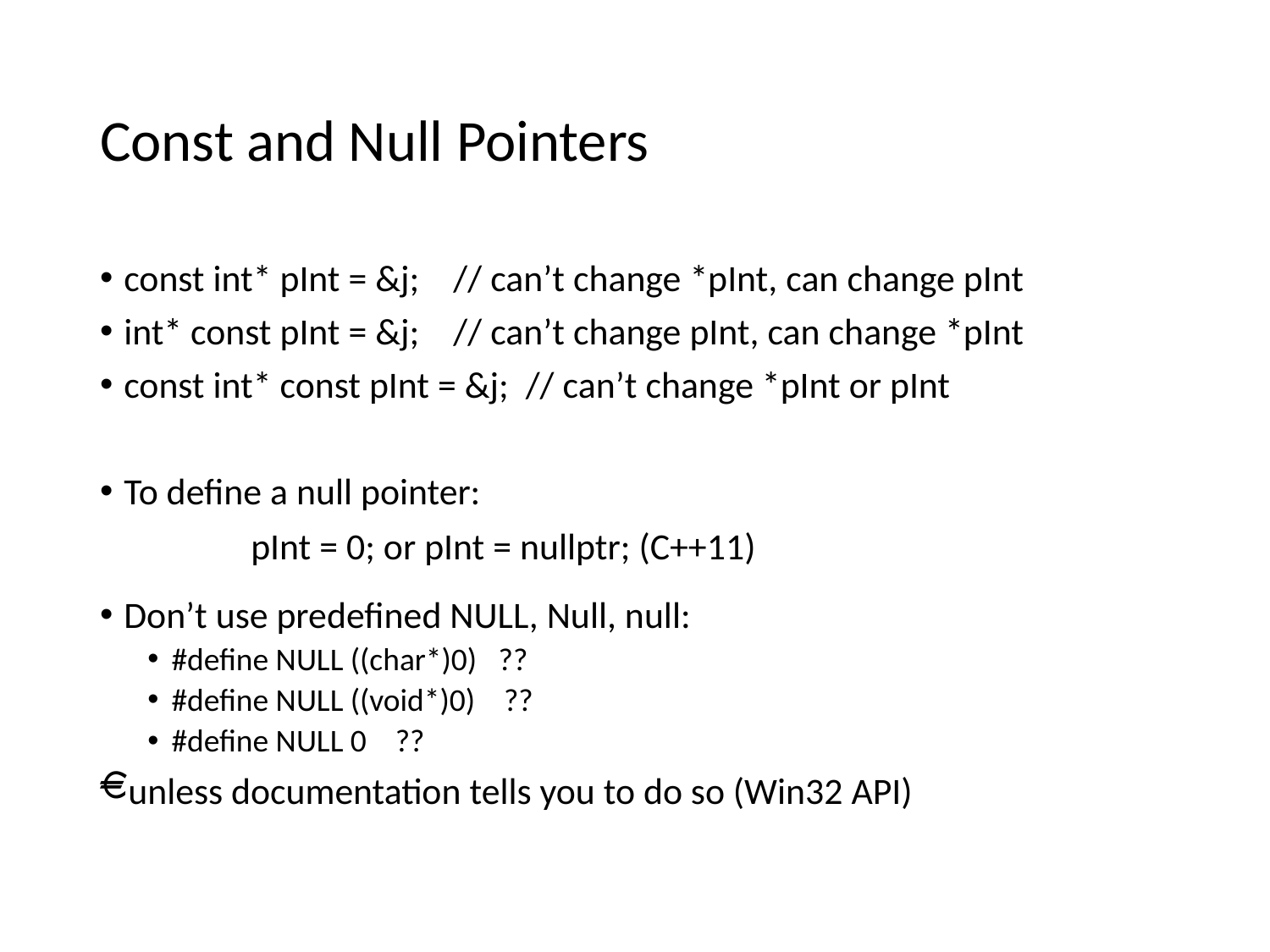

# Const and Null Pointers
const int* pInt = &j;    // can’t change *pInt, can change pInt
int* const pInt = &j;    // can’t change pInt, can change *pInt
const int* const pInt = &j;  // can’t change *pInt or pInt

To define a null pointer:
 	pInt = 0; or pInt = nullptr; (C++11)
Don’t use predefined NULL, Null, null:
#define NULL ((char*)0)   ??
#define NULL ((void*)0)    ??
#define NULL 0    ??
unless documentation tells you to do so (Win32 API)